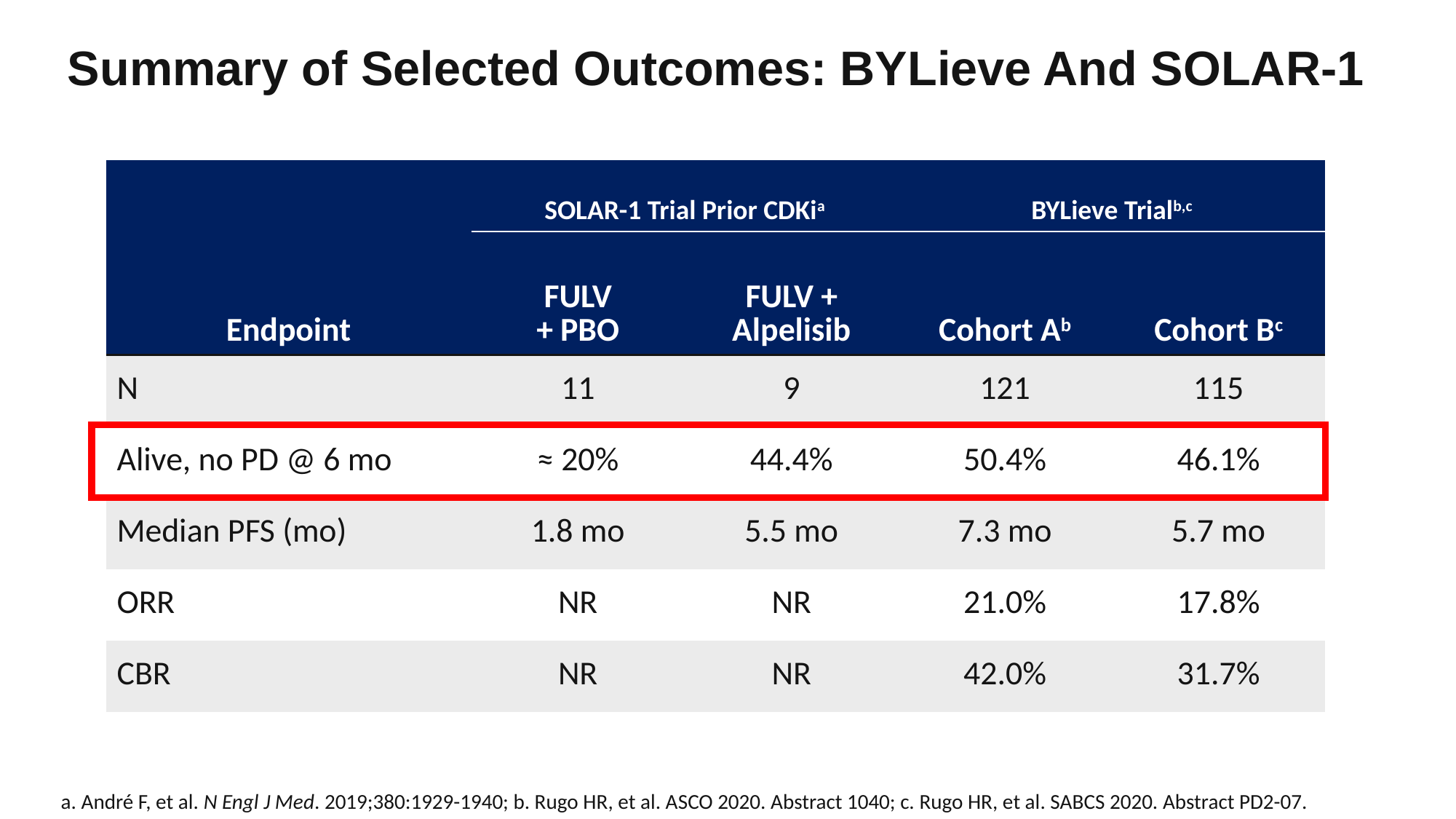

# Summary of Selected Outcomes: BYLieve And SOLAR-1
| Endpoint | SOLAR-1 Trial Prior CDKia |  | BYLieve Trialb,c |  |
| --- | --- | --- | --- | --- |
|  | FULV + PBO | FULV + Alpelisib | Cohort Ab | Cohort Bc |
| N | 11 | 9 | 121 | 115 |
| Alive, no PD @ 6 mo | ≈ 20% | 44.4% | 50.4% | 46.1% |
| Median PFS (mo) | 1.8 mo | 5.5 mo | 7.3 mo | 5.7 mo |
| ORR | NR | NR | 21.0% | 17.8% |
| CBR | NR | NR | 42.0% | 31.7% |

a. André F, et al. N Engl J Med. 2019;380:1929-1940; b. Rugo HR, et al. ASCO 2020. Abstract 1040; c. Rugo HR, et al. SABCS 2020. Abstract PD2-07.